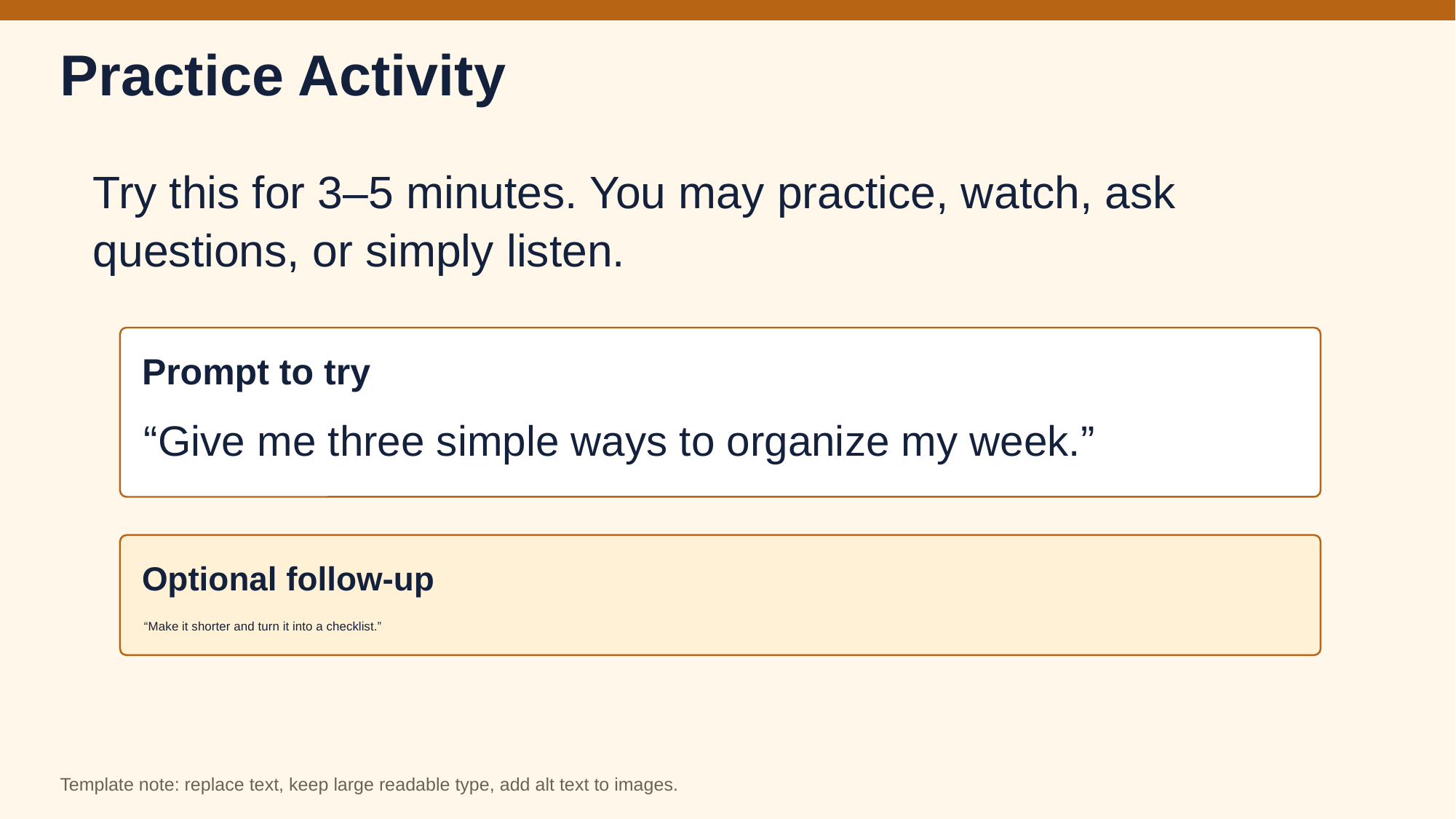

Practice Activity
Try this for 3–5 minutes. You may practice, watch, ask questions, or simply listen.

Prompt to try
“Give me three simple ways to organize my week.”

Optional follow-up
“Make it shorter and turn it into a checklist.”
Template note: replace text, keep large readable type, add alt text to images.